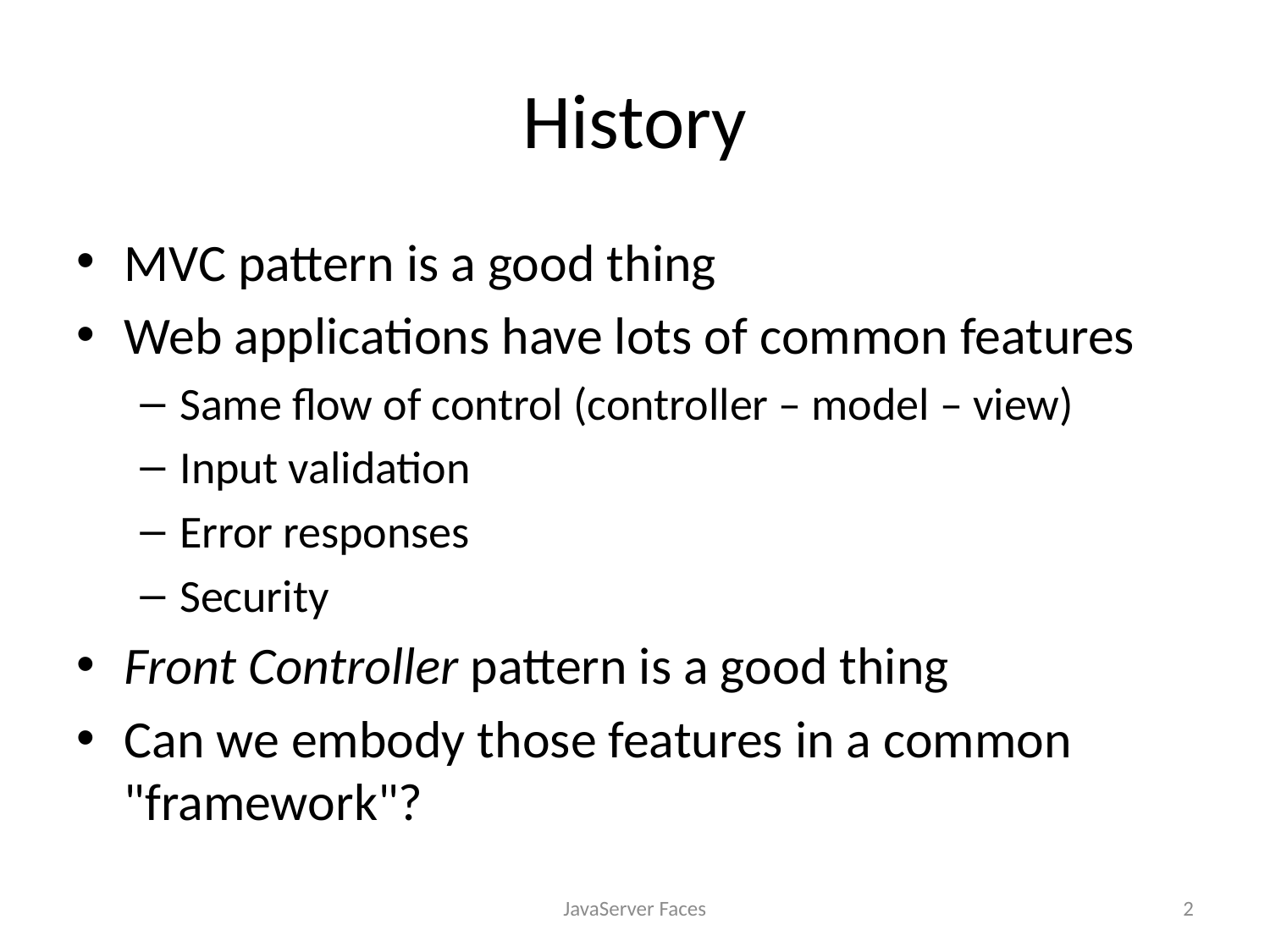

# History
MVC pattern is a good thing
Web applications have lots of common features
Same flow of control (controller – model – view)
Input validation
Error responses
Security
Front Controller pattern is a good thing
Can we embody those features in a common "framework"?
JavaServer Faces
2